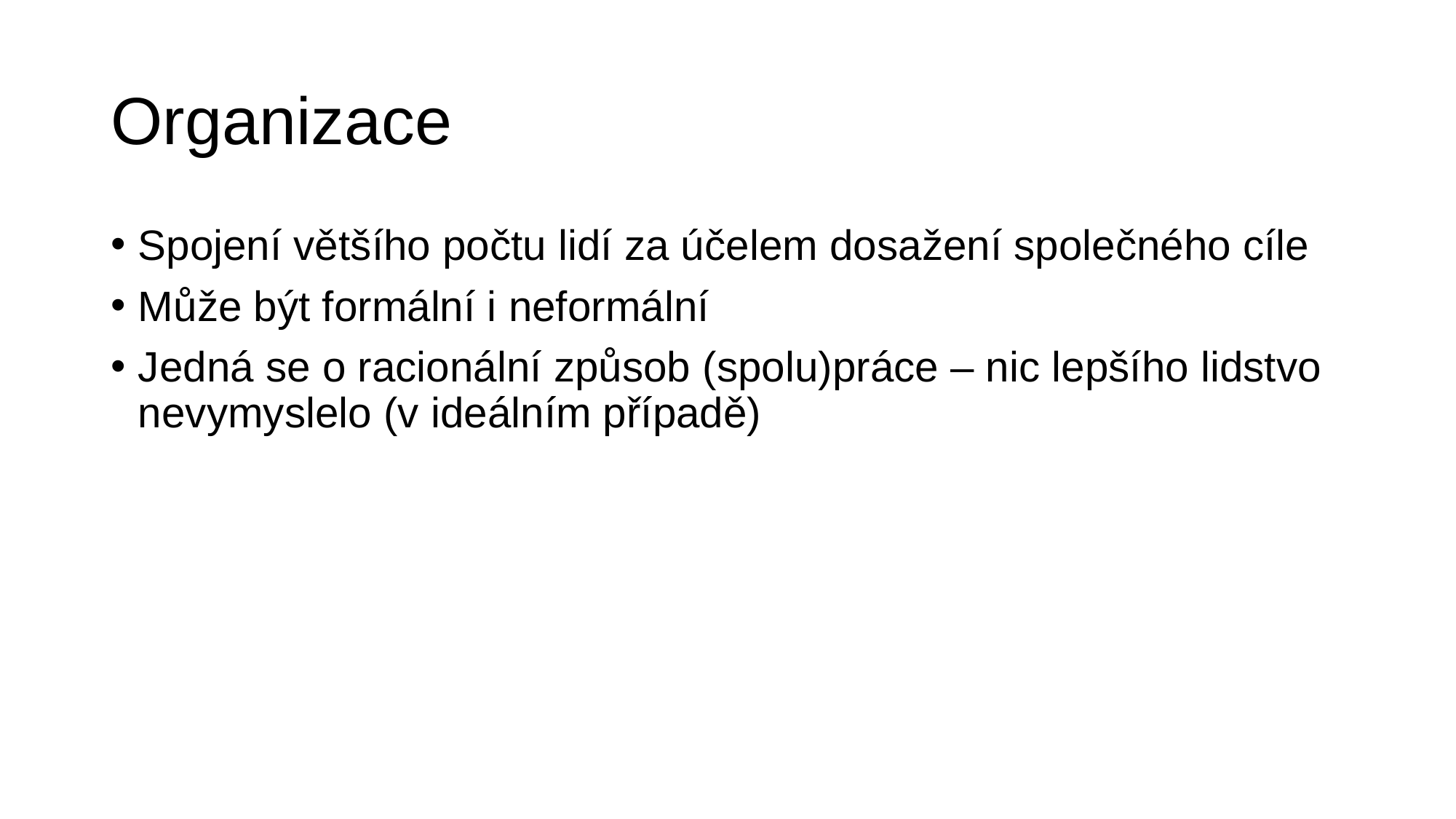

# Organizace
Spojení většího počtu lidí za účelem dosažení společného cíle
Může být formální i neformální
Jedná se o racionální způsob (spolu)práce – nic lepšího lidstvo nevymyslelo (v ideálním případě)